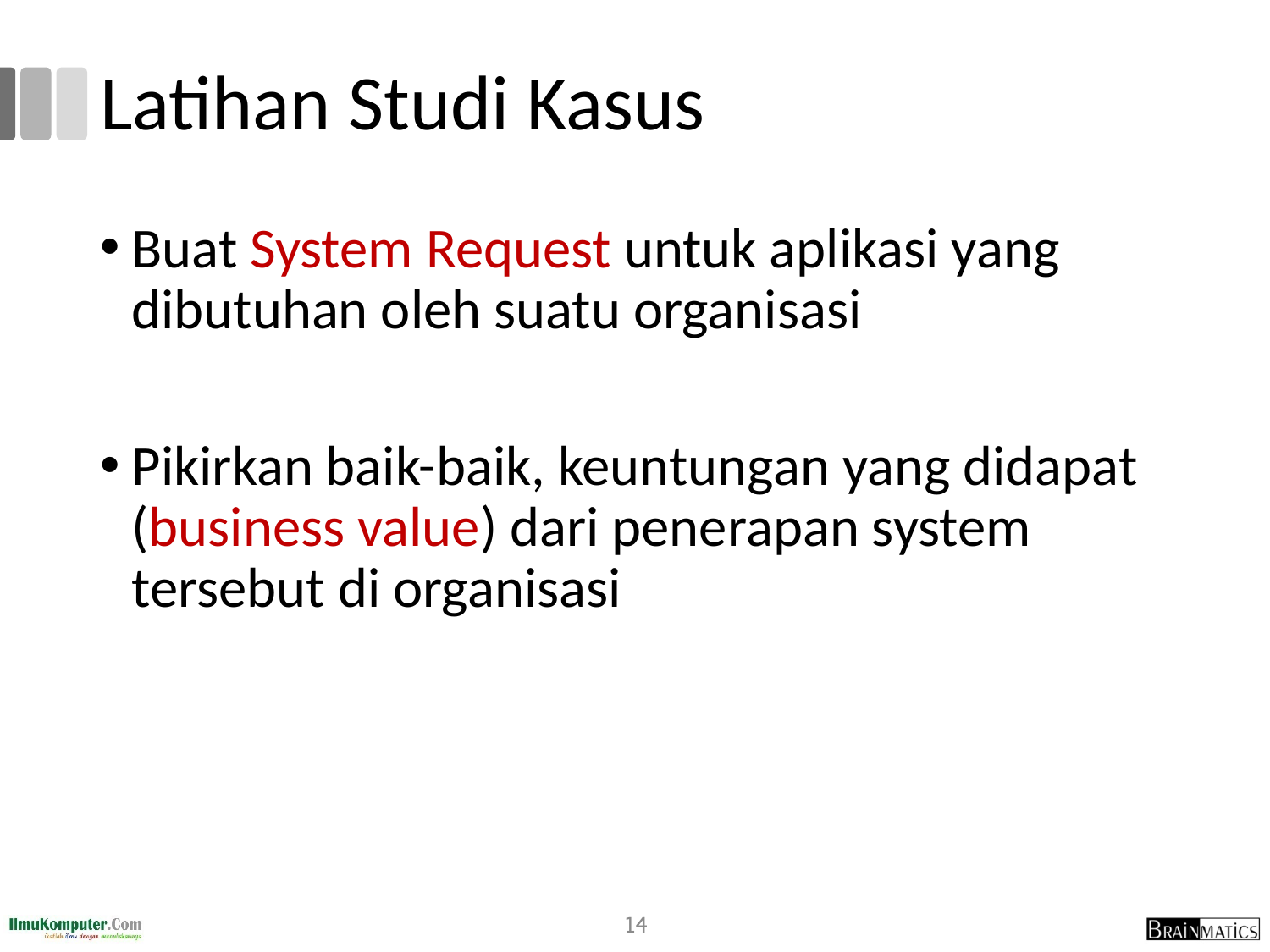

# Latihan Studi Kasus
Buat System Request untuk aplikasi yang dibutuhan oleh suatu organisasi

Pikirkan baik-baik, keuntungan yang didapat (business value) dari penerapan system tersebut di organisasi
14